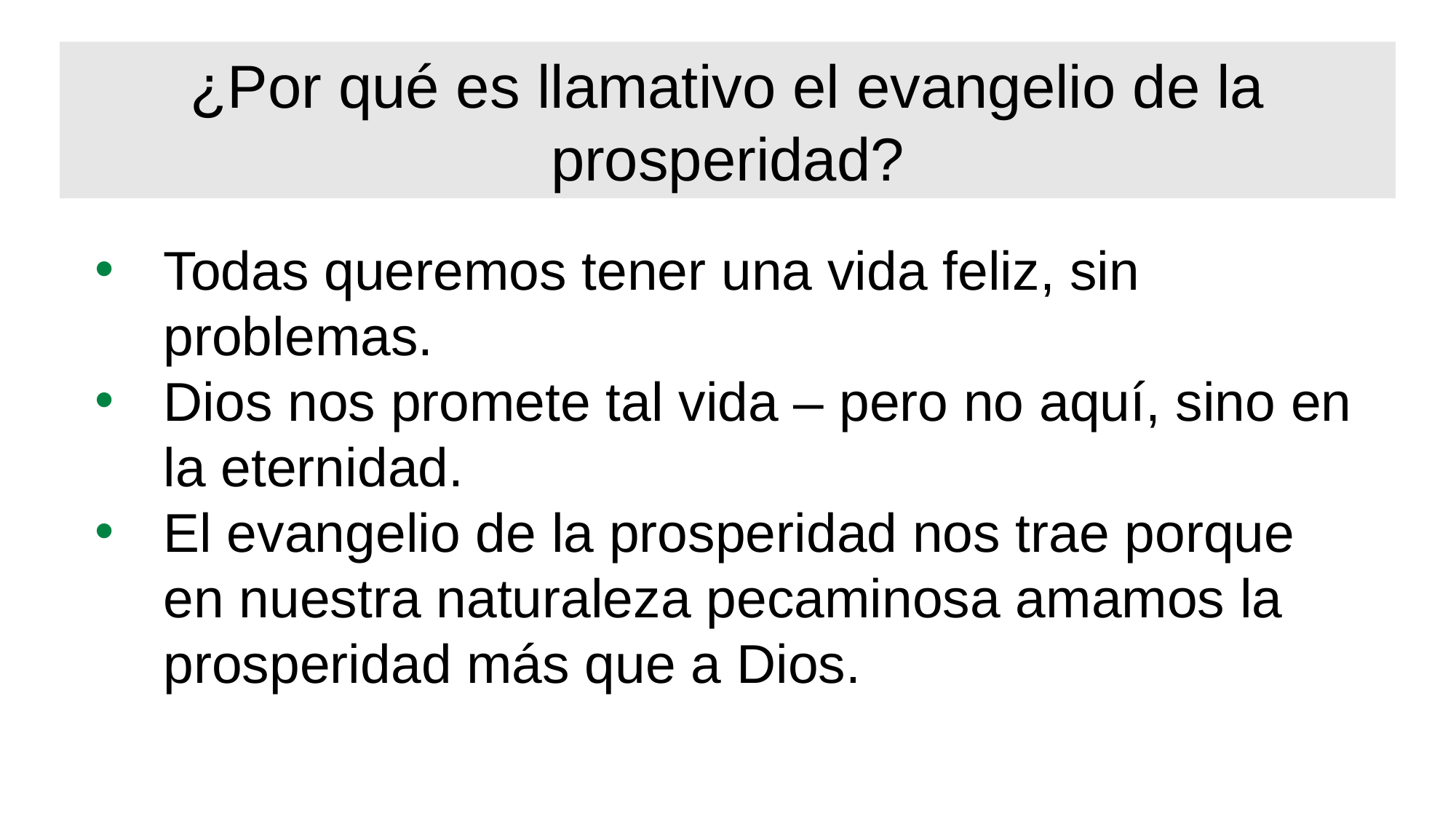

¿Por qué es llamativo el evangelio de la prosperidad?
Todas queremos tener una vida feliz, sin problemas.
Dios nos promete tal vida – pero no aquí, sino en la eternidad.
El evangelio de la prosperidad nos trae porque en nuestra naturaleza pecaminosa amamos la prosperidad más que a Dios.